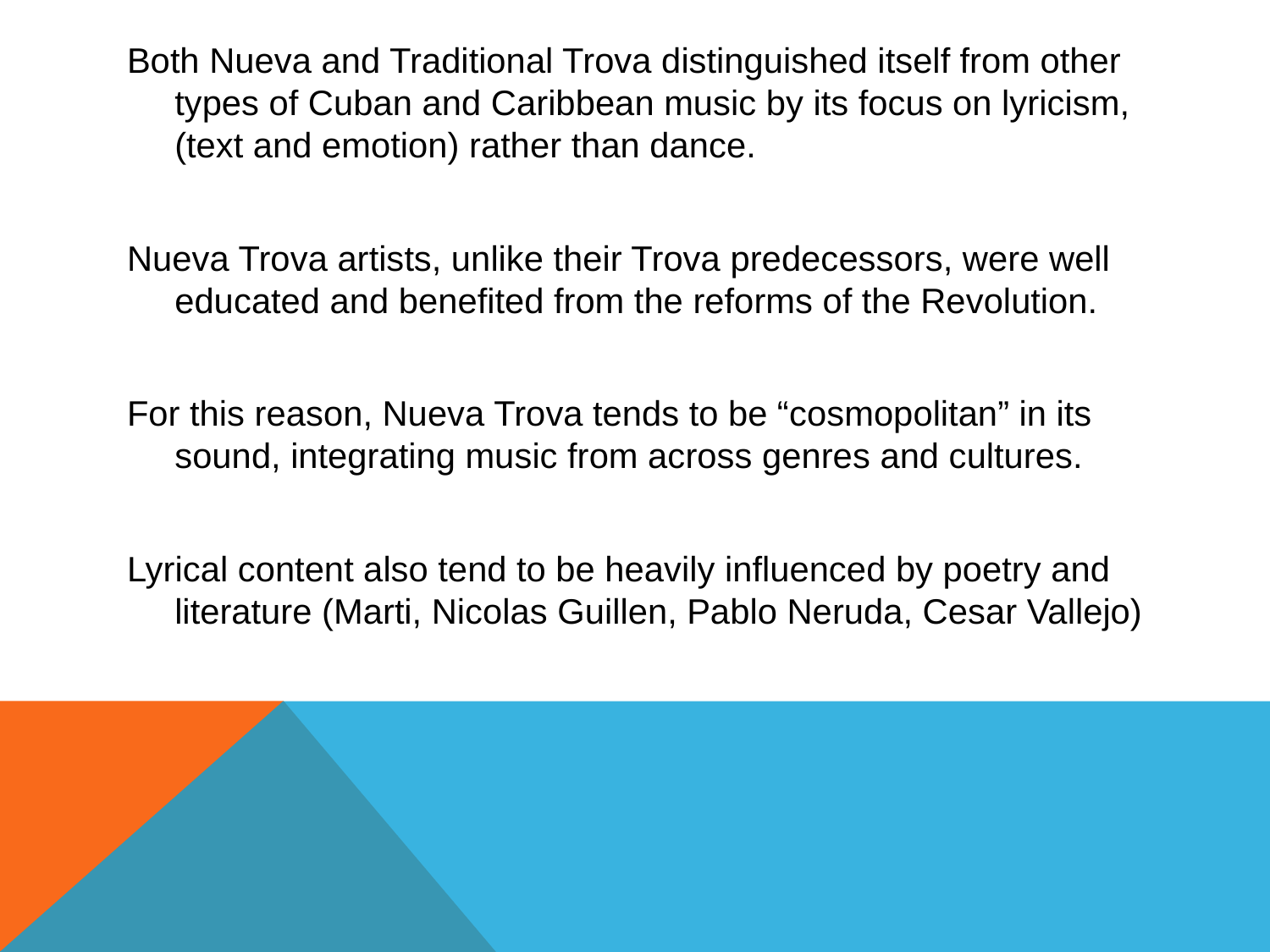

Both Nueva and Traditional Trova distinguished itself from other types of Cuban and Caribbean music by its focus on lyricism, (text and emotion) rather than dance.

Nueva Trova artists, unlike their Trova predecessors, were well educated and benefited from the reforms of the Revolution.

For this reason, Nueva Trova tends to be “cosmopolitan” in its sound, integrating music from across genres and cultures.

Lyrical content also tend to be heavily influenced by poetry and literature (Marti, Nicolas Guillen, Pablo Neruda, Cesar Vallejo)